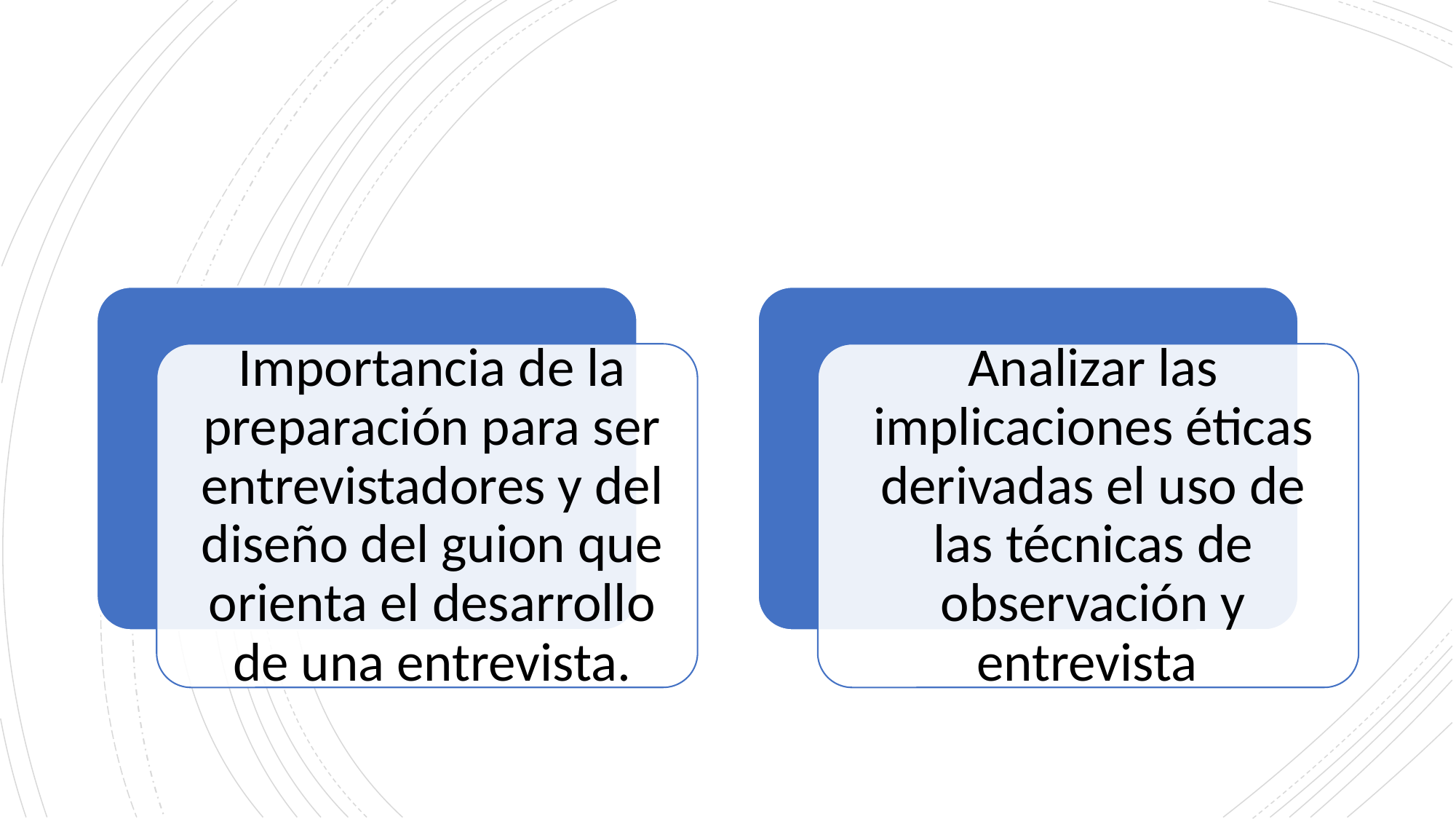

Importancia de la preparación para ser entrevistadores y del diseño del guion que orienta el desarrollo de una entrevista.
Analizar las implicaciones éticas derivadas el uso de las técnicas de observación y entrevista